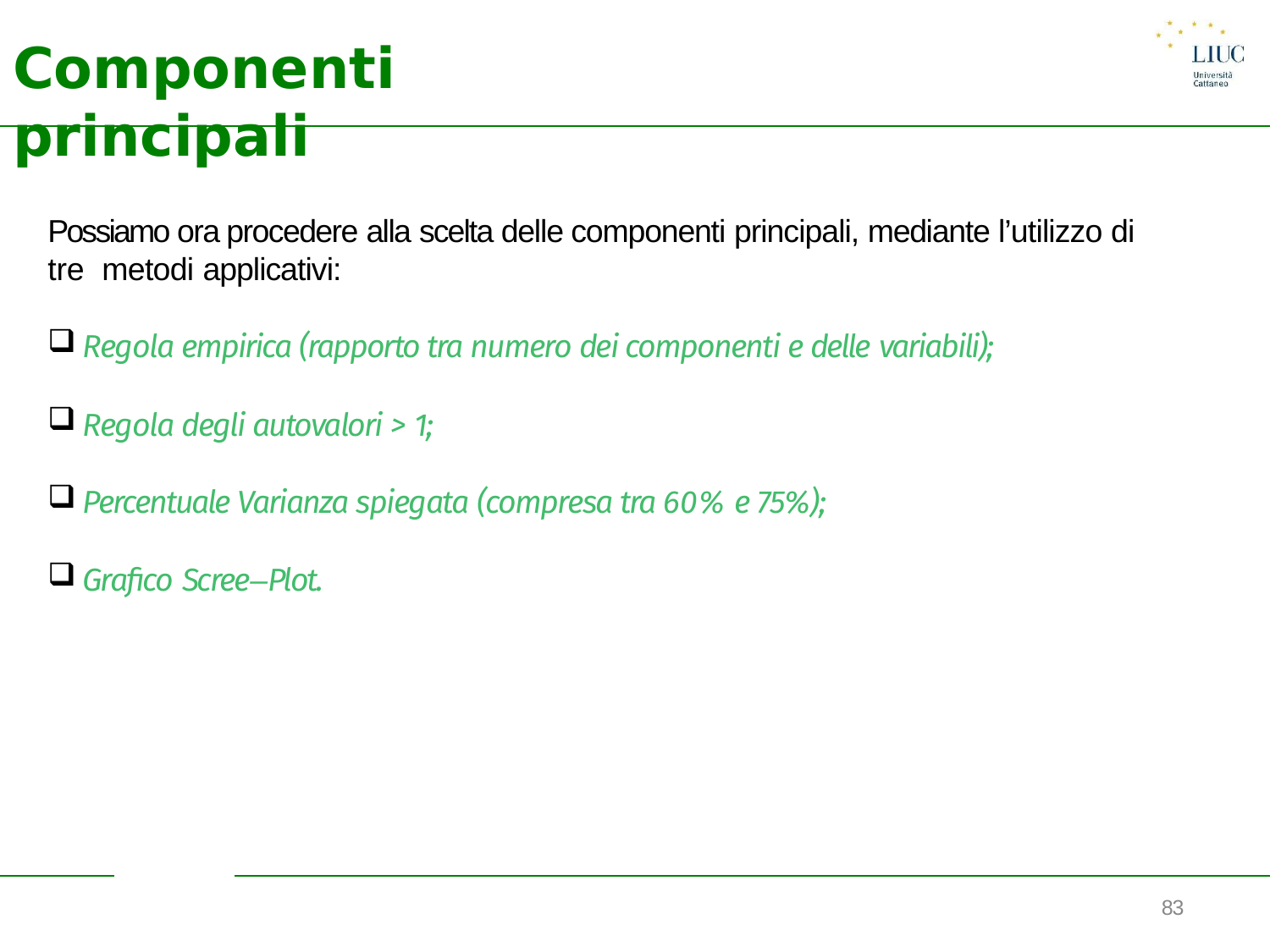

# Componenti principali
Possiamo ora procedere alla scelta delle componenti principali, mediante l’utilizzo di tre  metodi applicativi:

Regola empirica (rapporto tra numero dei componenti e delle variabili);

Regola degli autovalori > 1;

Percentuale Varianza spiegata (compresa tra 60% e 75%);

Grafico Scree–Plot.

83